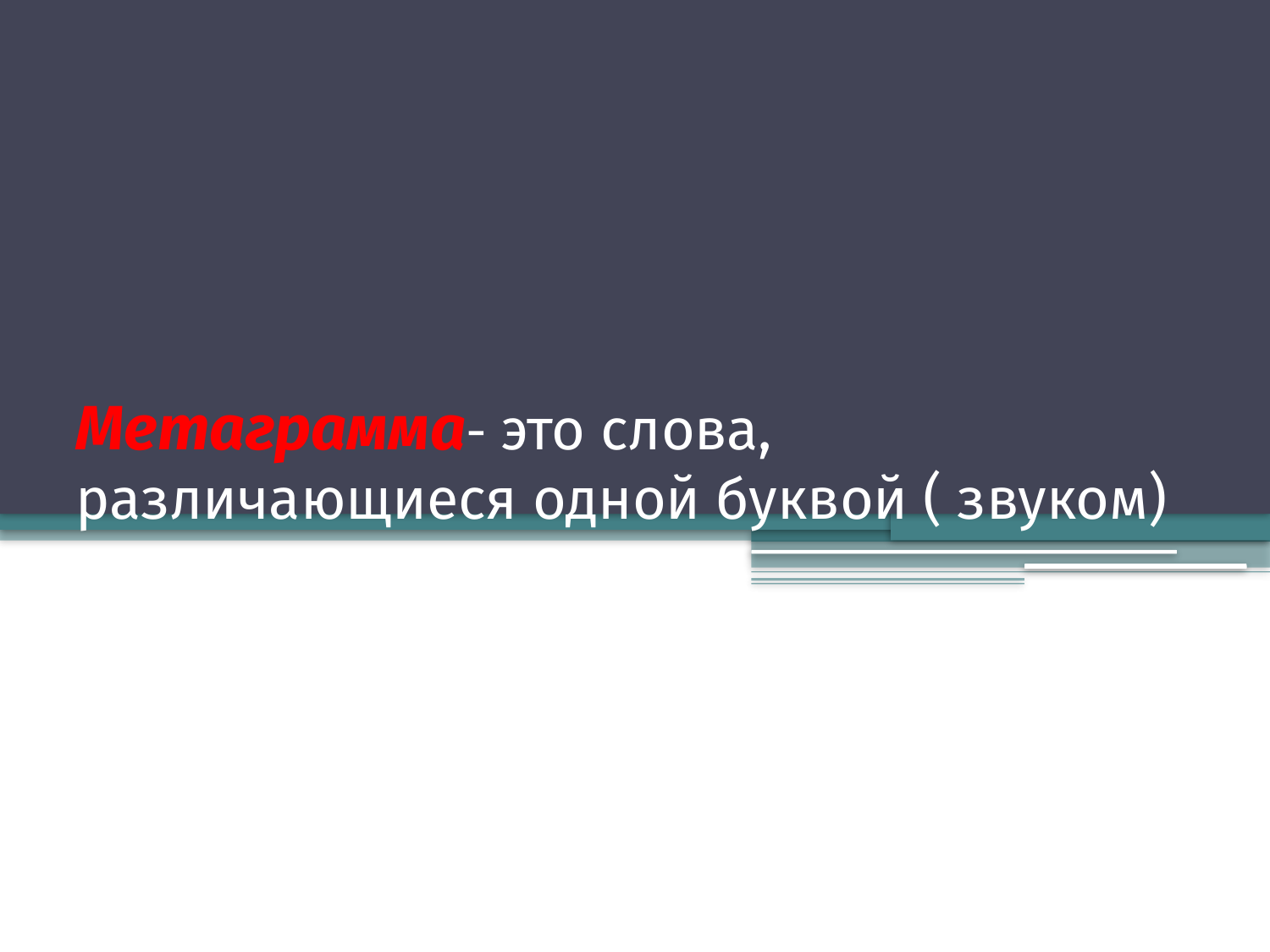

# Метаграмма- это слова, различающиеся одной буквой ( звуком)